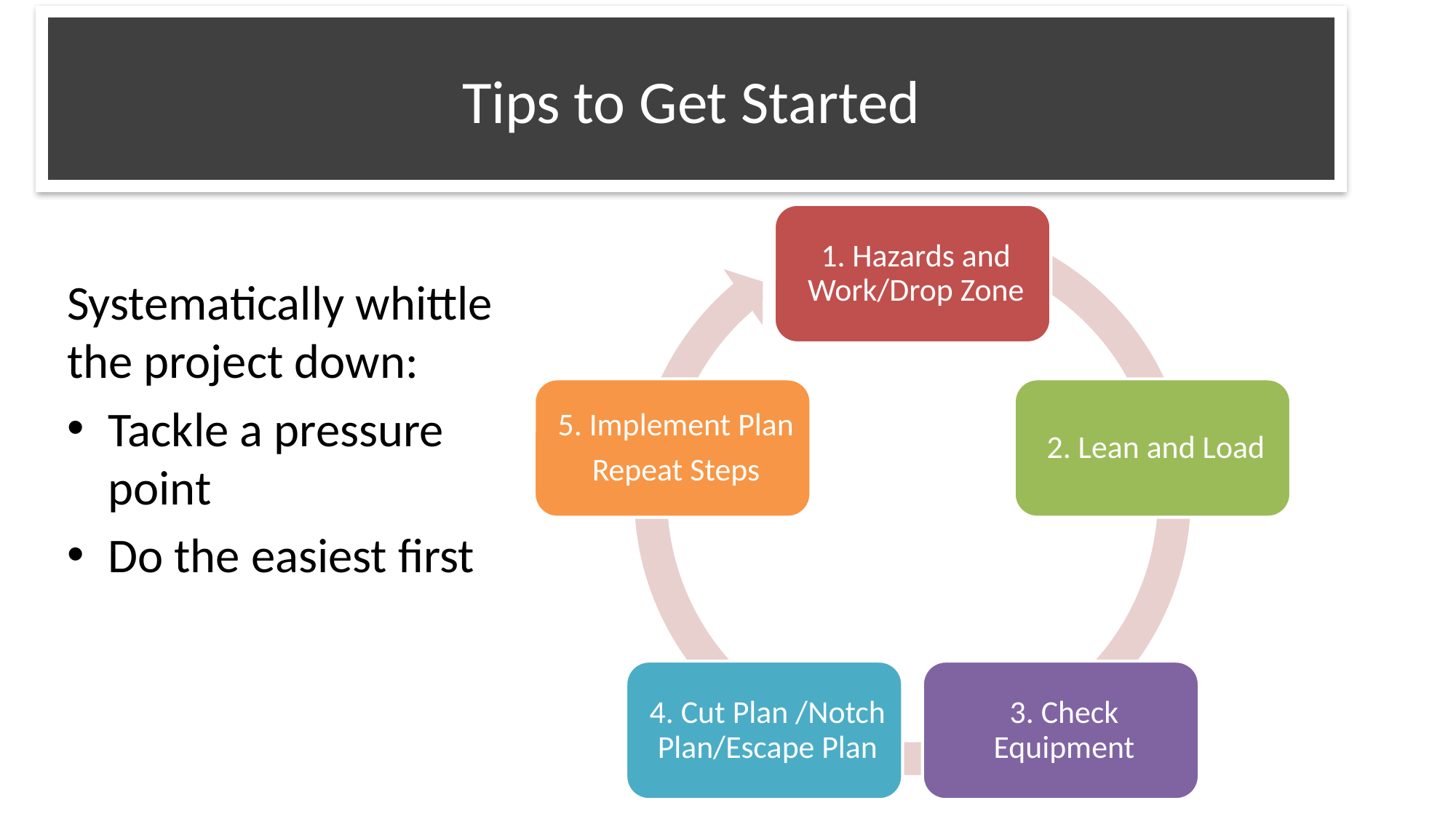

Tips to Get Started

Tip to Get Started

Systematically whittle the project down:
Tackle a pressure point
Do the easiest first

1. Hazards and Work/Drop Zone
2. Lean and Load
3. Check Equipment
4. Cut Plan /Notch Plan/Escape Plan
5. Implement Plan
Repeat Steps